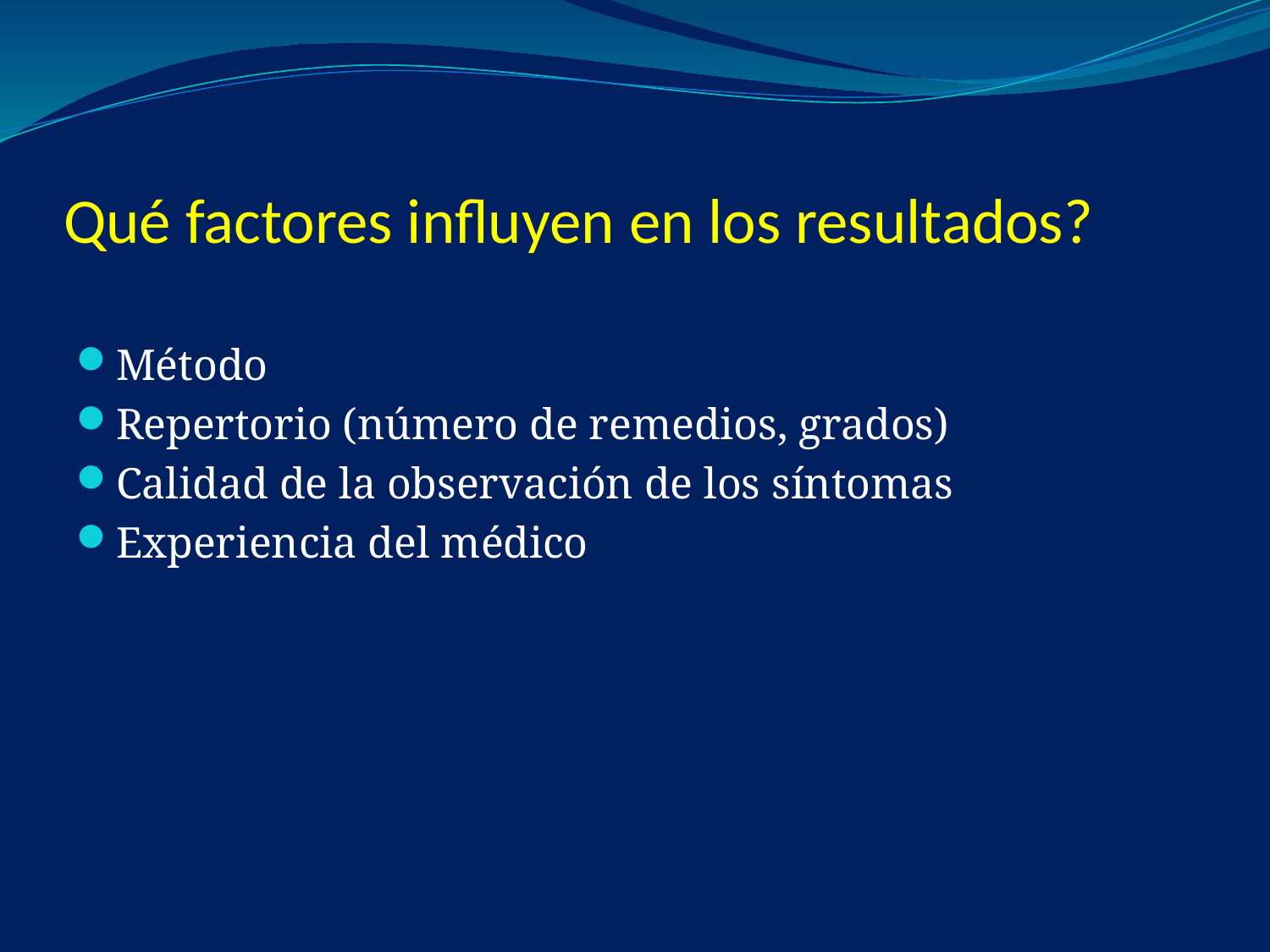

# Qué factores influyen en los resultados?

Método
Repertorio (número de remedios, grados)
Calidad de la observación de los síntomas
Experiencia del médico